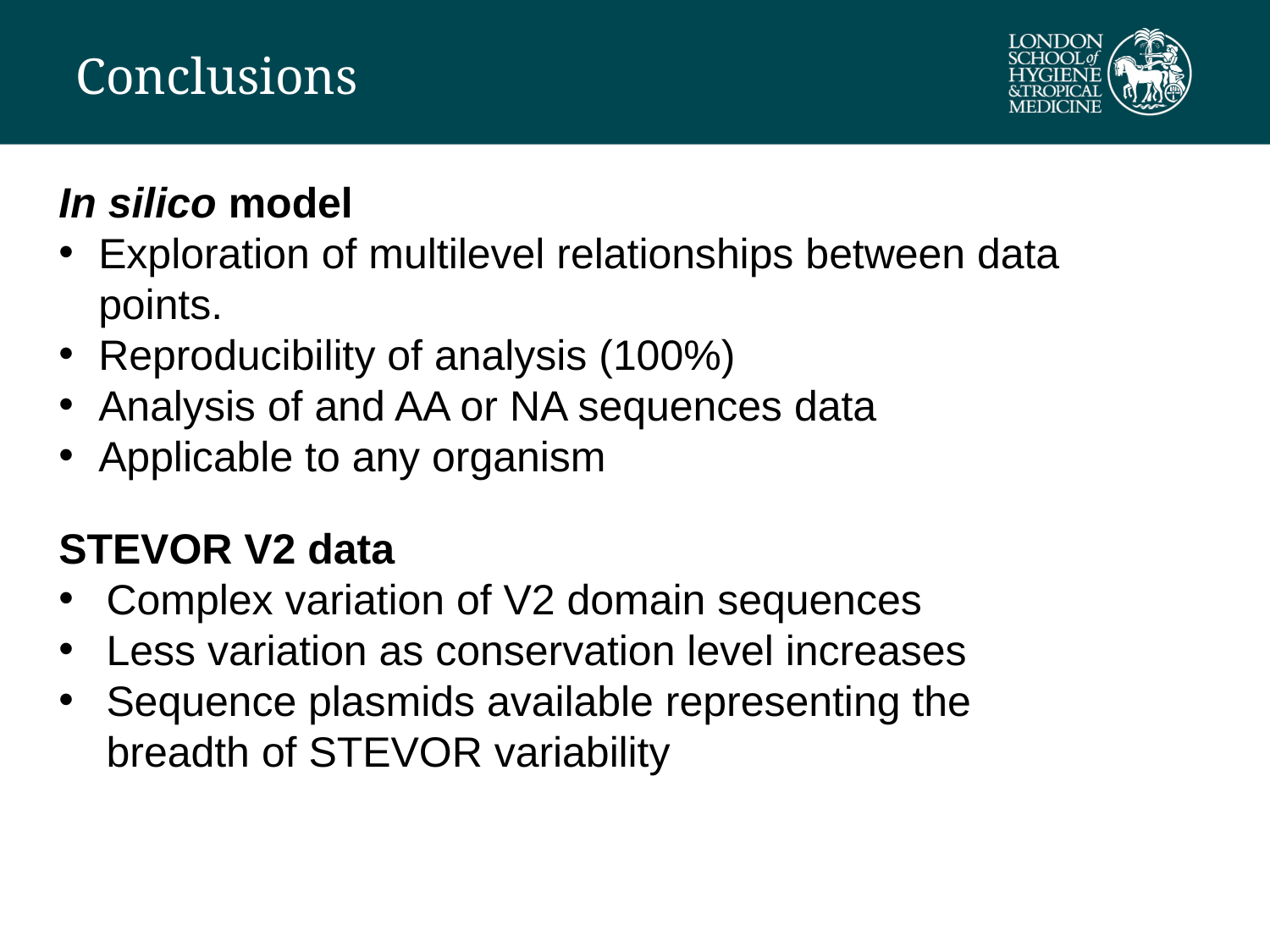

# Conclusions
In silico model
Exploration of multilevel relationships between data points.
Reproducibility of analysis (100%)
Analysis of and AA or NA sequences data
Applicable to any organism
STEVOR V2 data
Complex variation of V2 domain sequences
Less variation as conservation level increases
Sequence plasmids available representing the breadth of STEVOR variability